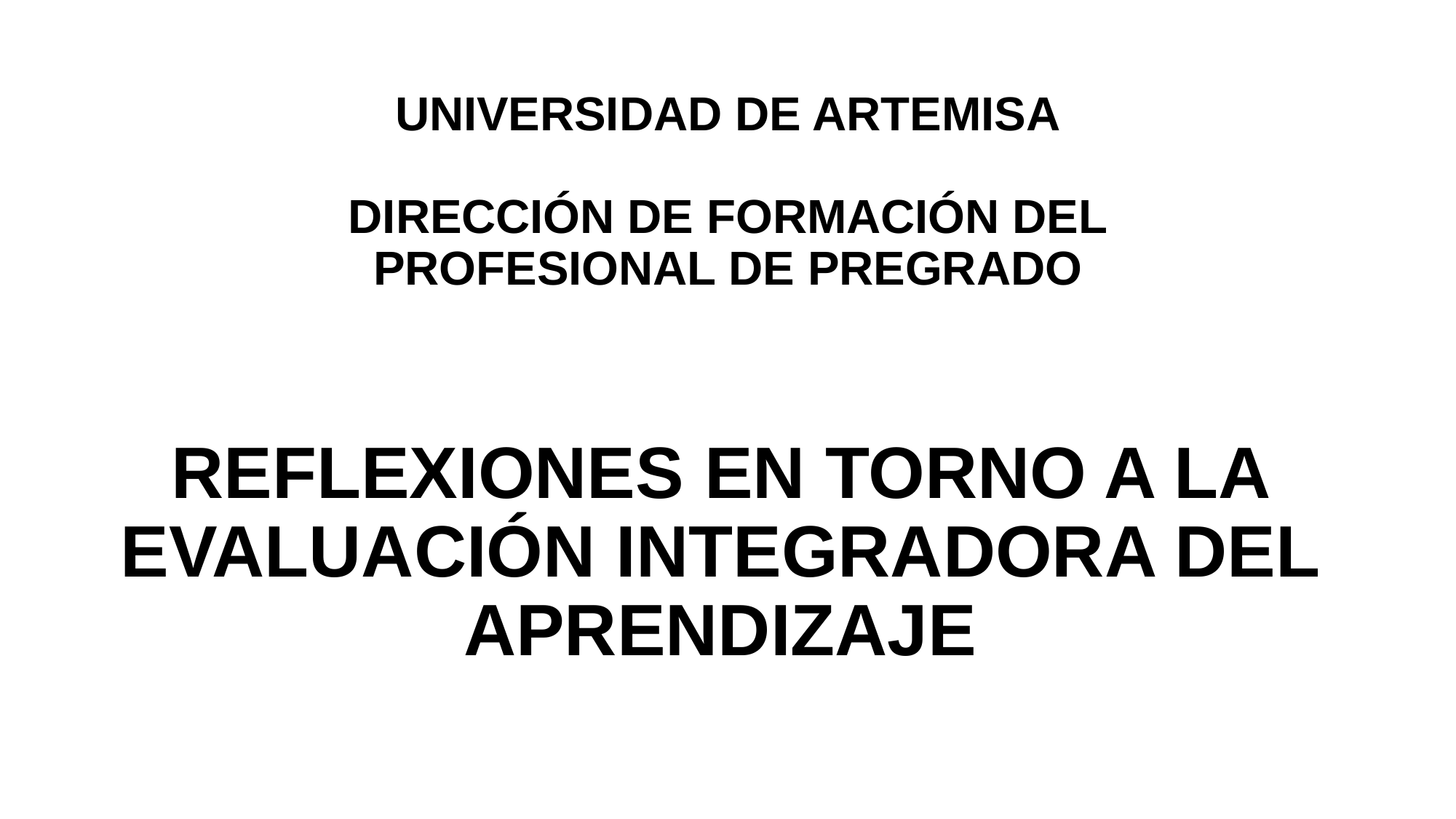

# UNIVERSIDAD DE ARTEMISA DIRECCIÓN DE FORMACIÓN DEL PROFESIONAL DE PREGRADO
REFLEXIONES EN TORNO A LA EVALUACIÓN INTEGRADORA DEL APRENDIZAJE